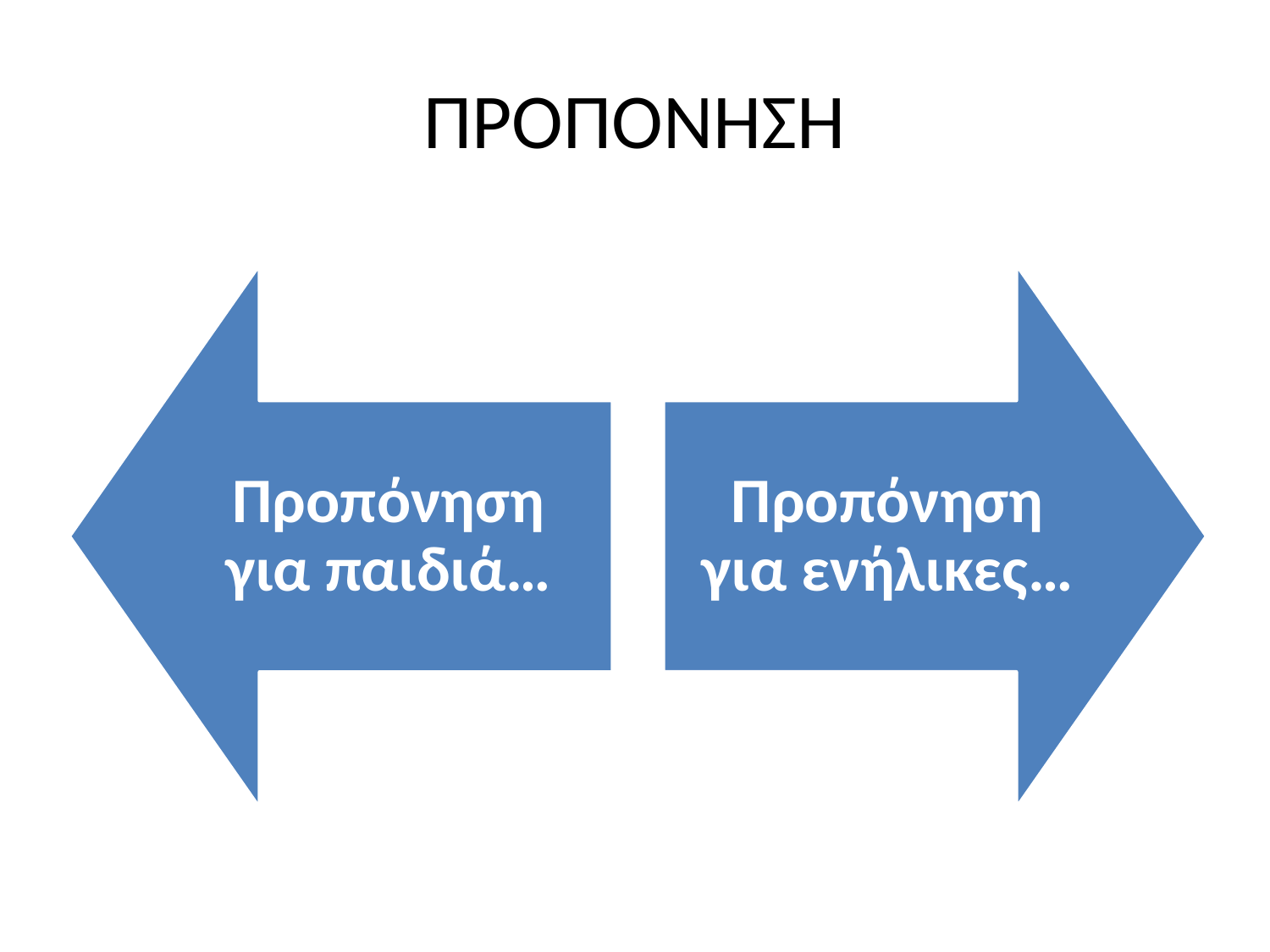

# ΠΡΟΠΟΝΗΣΗ
Προπόνηση για παιδιά…
Προπόνηση για ενήλικες…